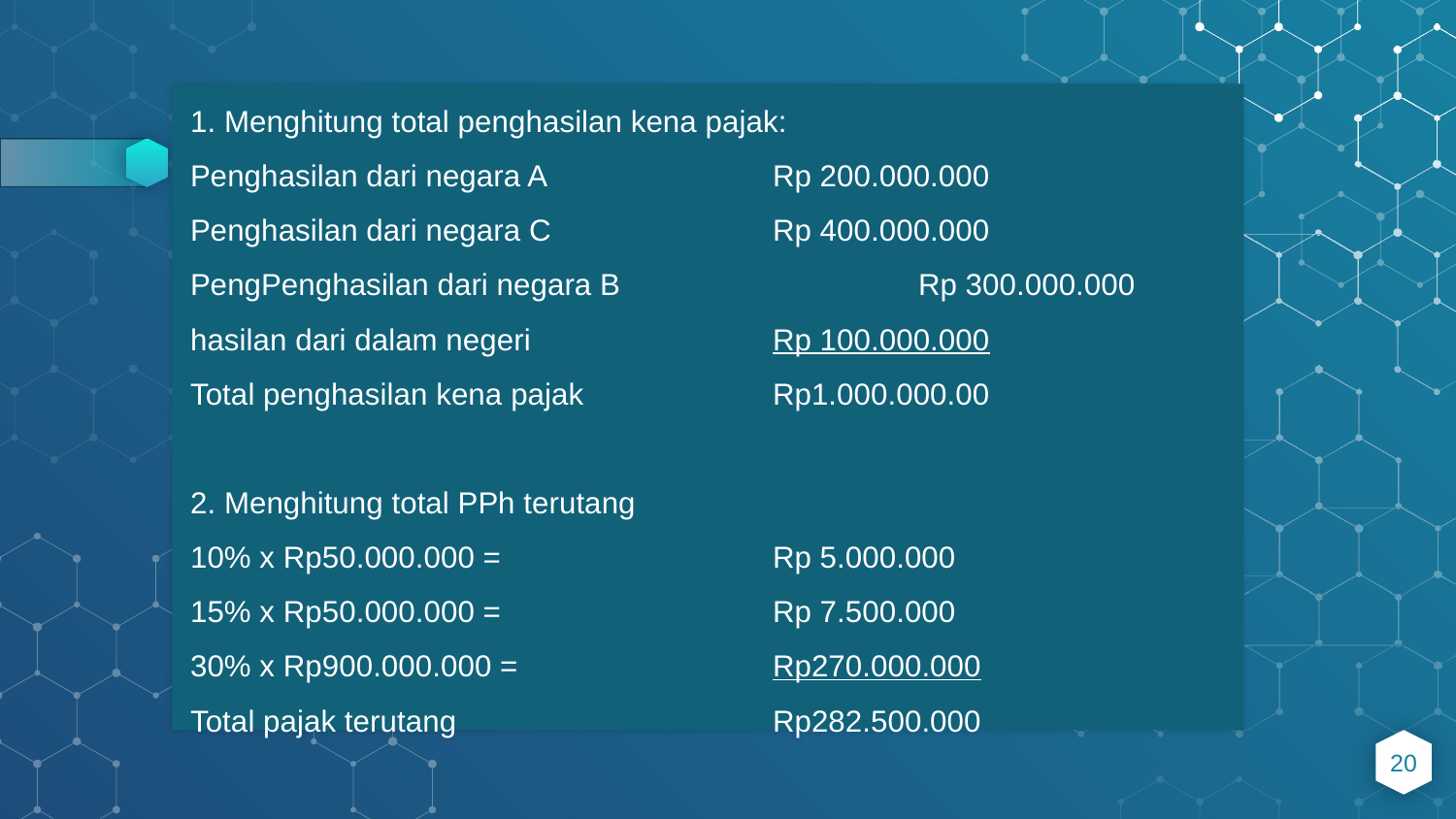

1. Menghitung total penghasilan kena pajak:
Penghasilan dari negara A 		Rp 200.000.000
Penghasilan dari negara C 		Rp 400.000.000
PengPenghasilan dari negara B 		Rp 300.000.000
hasilan dari dalam negeri 		Rp 100.000.000
Total penghasilan kena pajak 		Rp1.000.000.00

2. Menghitung total PPh terutang
10% x Rp50.000.000 = 		Rp 5.000.000
15% x Rp50.000.000 = 		Rp 7.500.000
30% x Rp900.000.000 = 		Rp270.000.000
Total pajak terutang 			Rp282.500.000

20